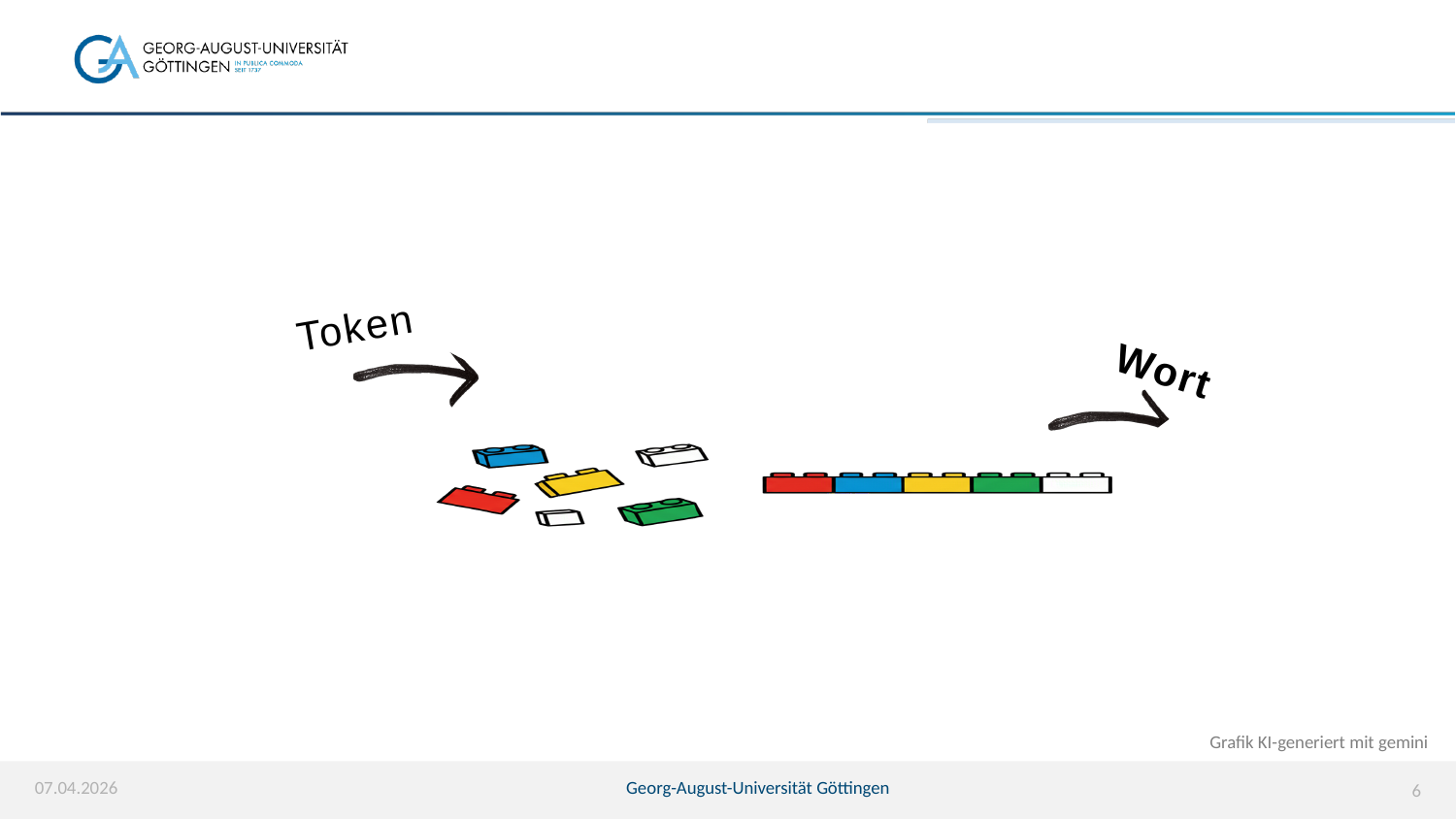

# Illustration: vom Token zum Modell
Token

Wort

Grafik KI-generiert mit gemini
07.04.2026
Georg-August-Universität Göttingen
6